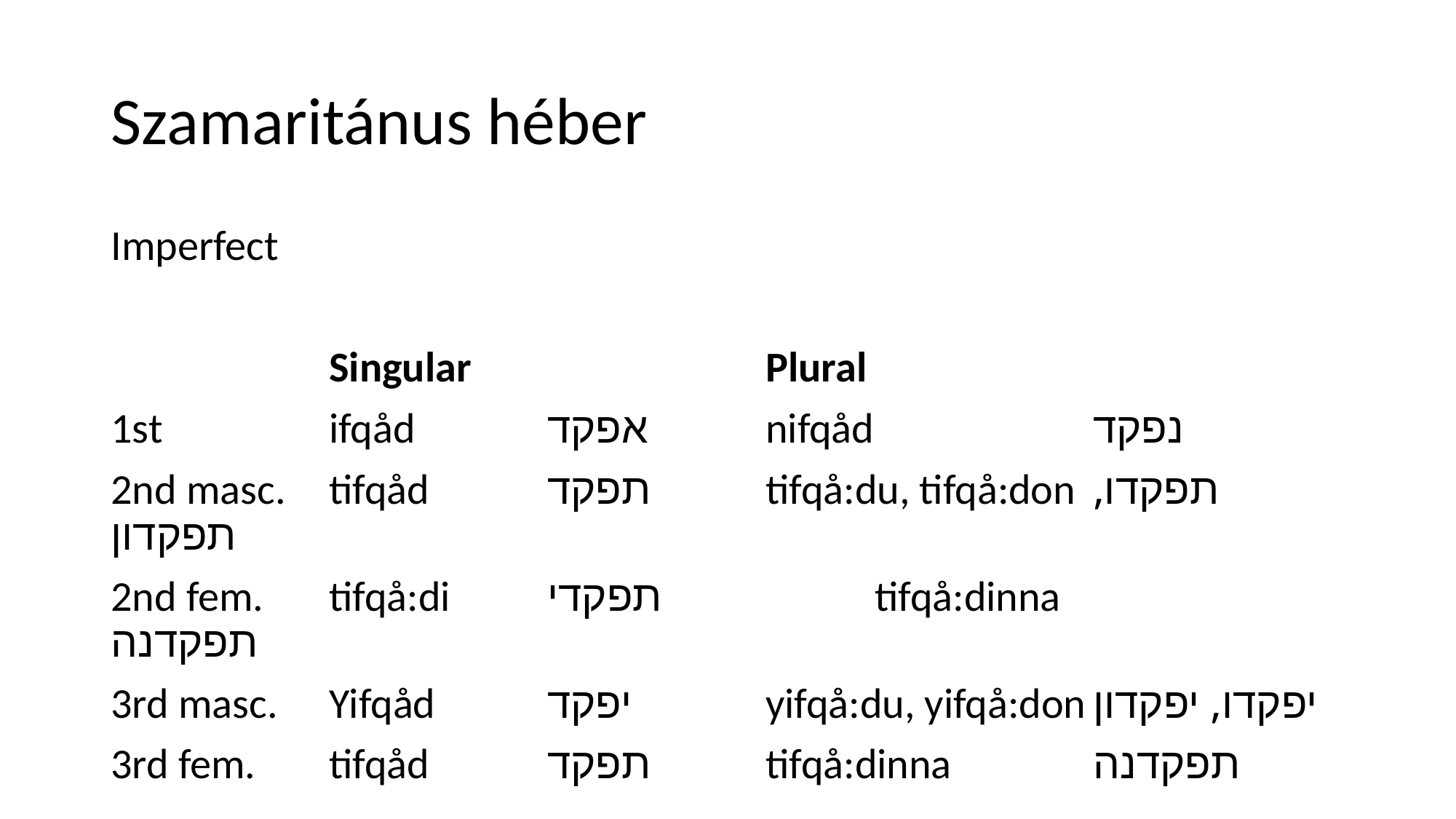

# Szamaritánus héber
Imperfect

		Singular			Plural
1st		ifqåd		אפקד		nifqåd			נפקד
2nd masc.	tifqåd		תפקד		tifqå:du, tifqå:don	תפקדו, תפקדון
2nd fem.	tifqå:di	תפקדי		tifqå:dinna		תפקדנה
3rd masc.	Yifqåd		יפקד		yifqå:du, yifqå:don	יפקדו, יפקדון
3rd fem.	tifqåd		תפקד		tifqå:dinna		תפקדנה